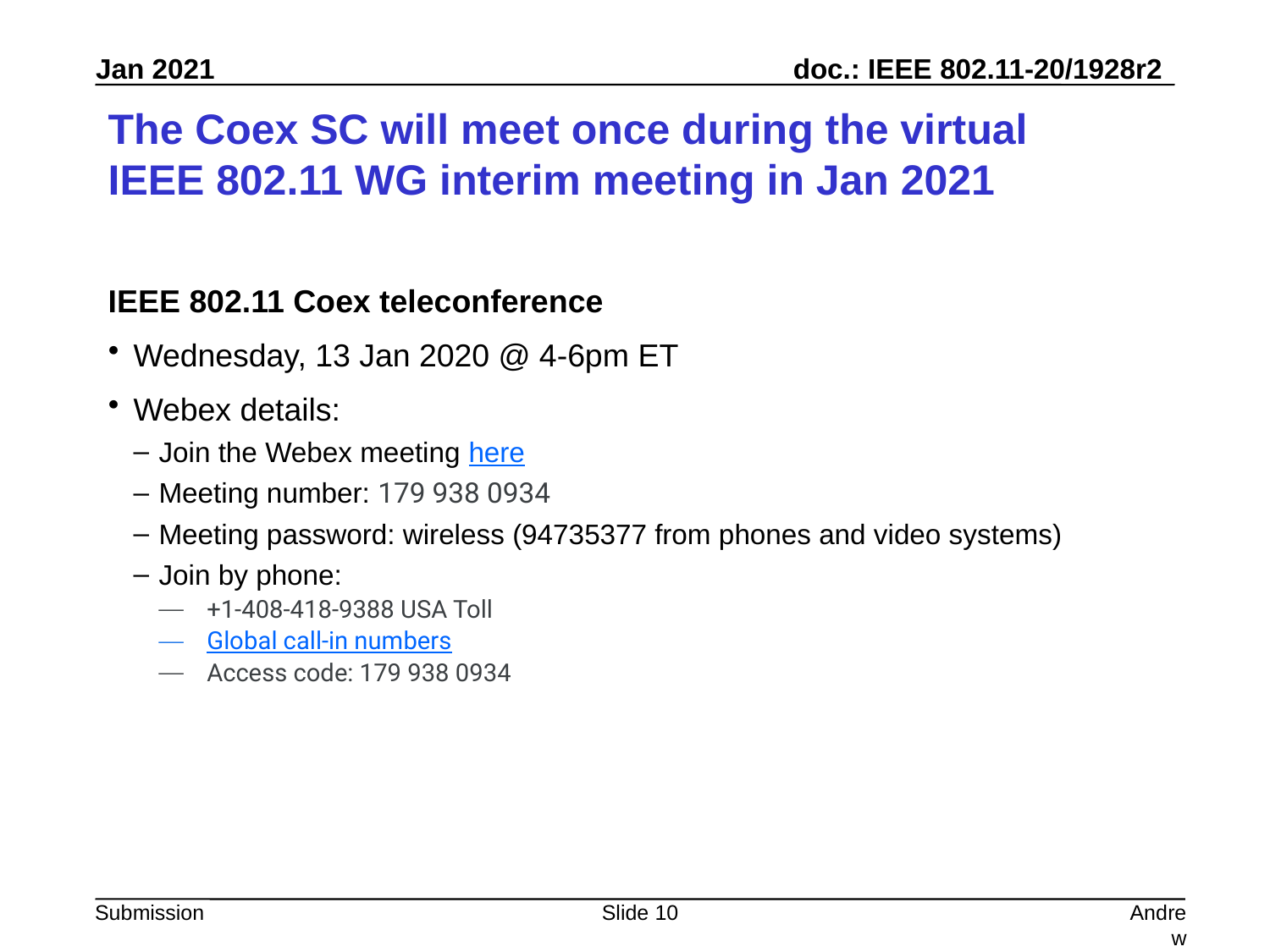

# The Coex SC will meet once during the virtual IEEE 802.11 WG interim meeting in Jan 2021
IEEE 802.11 Coex teleconference
Wednesday, 13 Jan 2020 @ 4-6pm ET
Webex details:
Join the Webex meeting here
Meeting number: 179 938 0934
Meeting password: wireless (94735377 from phones and video systems)
Join by phone:
+1-408-418-9388 USA Toll
Global call-in numbers
Access code: 179 938 0934
Slide 10
Andrew Myles, Cisco